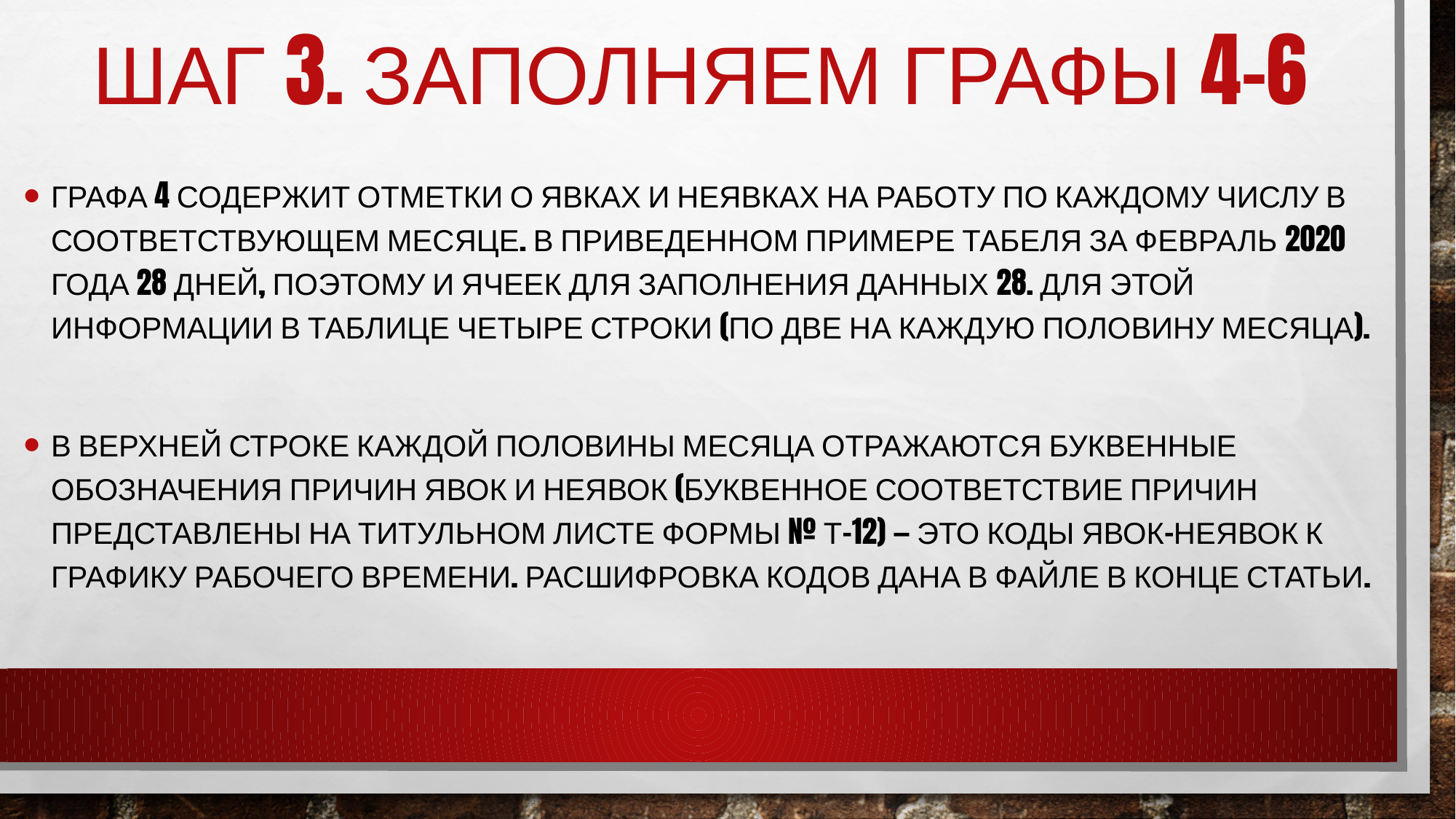

# Шаг 3. Заполняем графы 4–6
Графа 4 содержит отметки о явках и неявках на работу по каждому числу в соответствующем месяце. В приведенном примере табеля за февраль 2020 года 28 дней, поэтому и ячеек для заполнения данных 28. Для этой информации в таблице четыре строки (по две на каждую половину месяца).

В верхней строке каждой половины месяца отражаются буквенные обозначения причин явок и неявок (буквенное соответствие причин представлены на титульном листе формы № Т-12) — это коды явок-неявок к графику рабочего времени. Расшифровка кодов дана в файле в конце статьи.